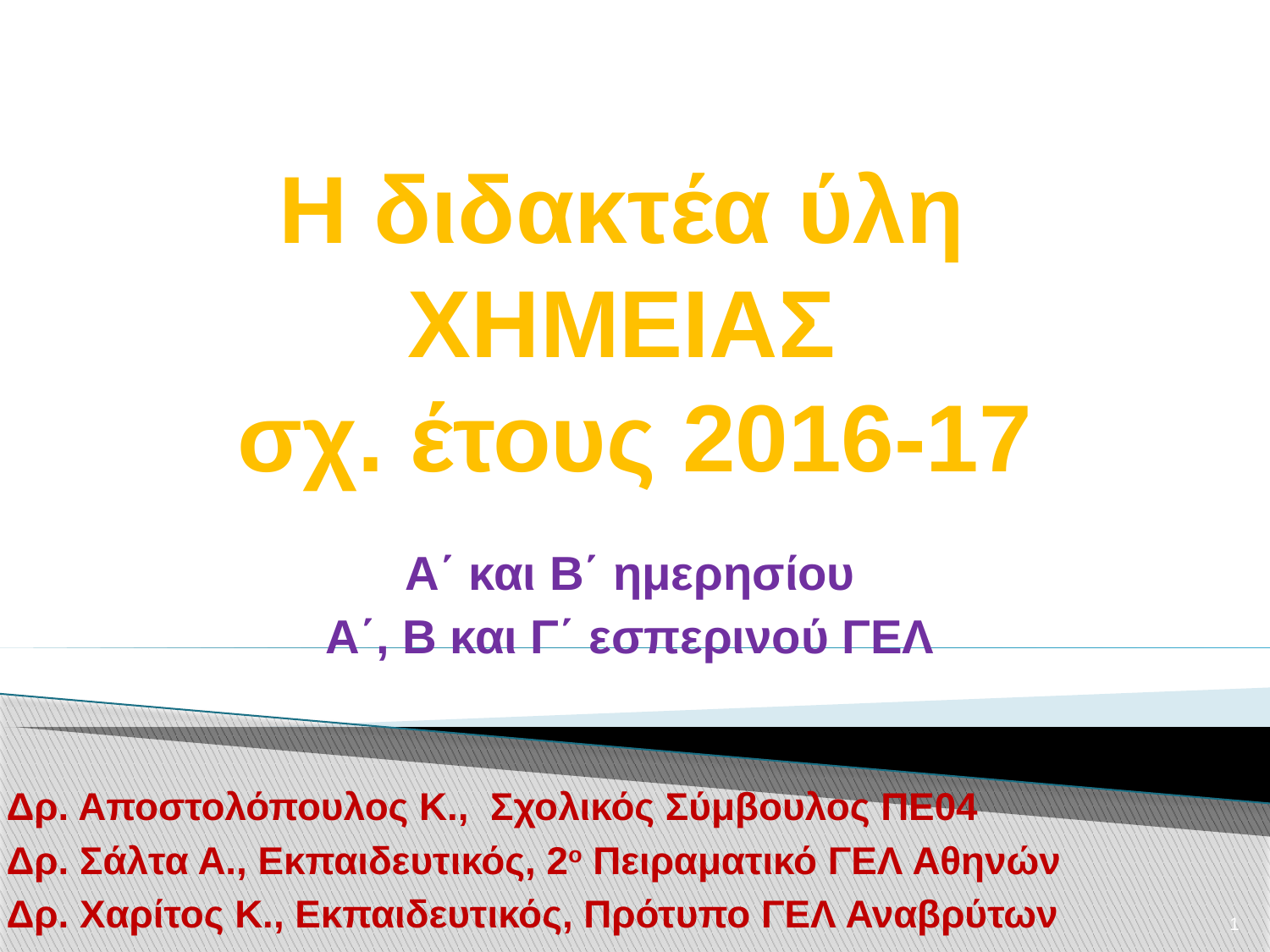

# Η διδακτέα ύλη ΧΗΜΕΙΑΣ σχ. έτους 2016-17
Α΄ και Β΄ ημερησίου
Α΄, Β και Γ΄ εσπερινού ΓΕΛ
Δρ. Αποστολόπουλος Κ.,  Σχολικός Σύμβουλος ΠΕ04
Δρ. Σάλτα Α., Εκπαιδευτικός, 2ο Πειραματικό ΓΕΛ Αθηνών
Δρ. Χαρίτος Κ., Εκπαιδευτικός, Πρότυπο ΓΕΛ Αναβρύτων

1